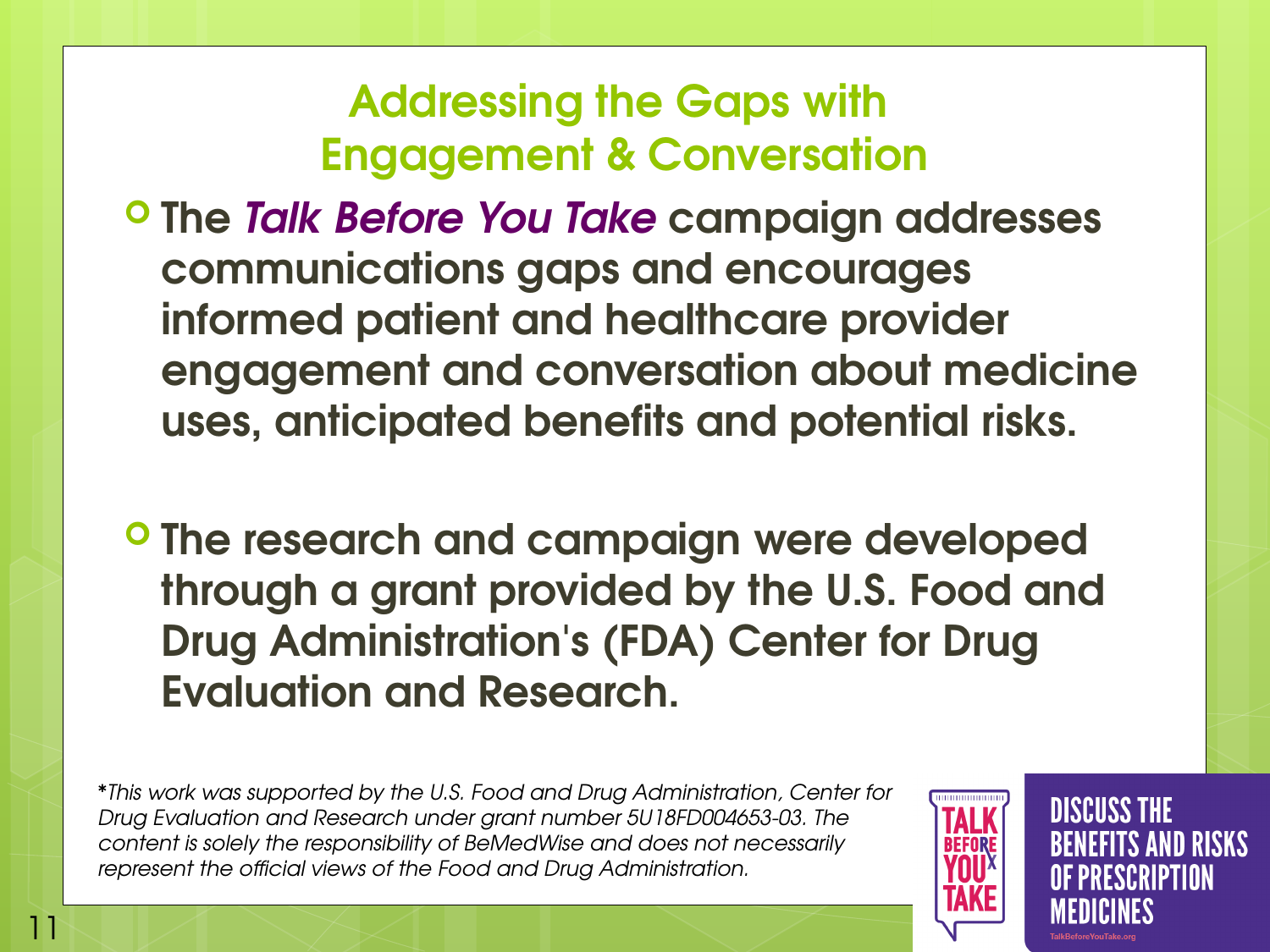

# Addressing the Gaps with Engagement & Conversation
The Talk Before You Take campaign addresses communications gaps and encourages informed patient and healthcare provider engagement and conversation about medicine uses, anticipated benefits and potential risks.

The research and campaign were developed through a grant provided by the U.S. Food and Drug Administration's (FDA) Center for Drug Evaluation and Research.

*This work was supported by the U.S. Food and Drug Administration, Center for Drug Evaluation and Research under grant number 5U18FD004653-03. The content is solely the responsibility of BeMedWise and does not necessarily represent the official views of the Food and Drug Administration.

11